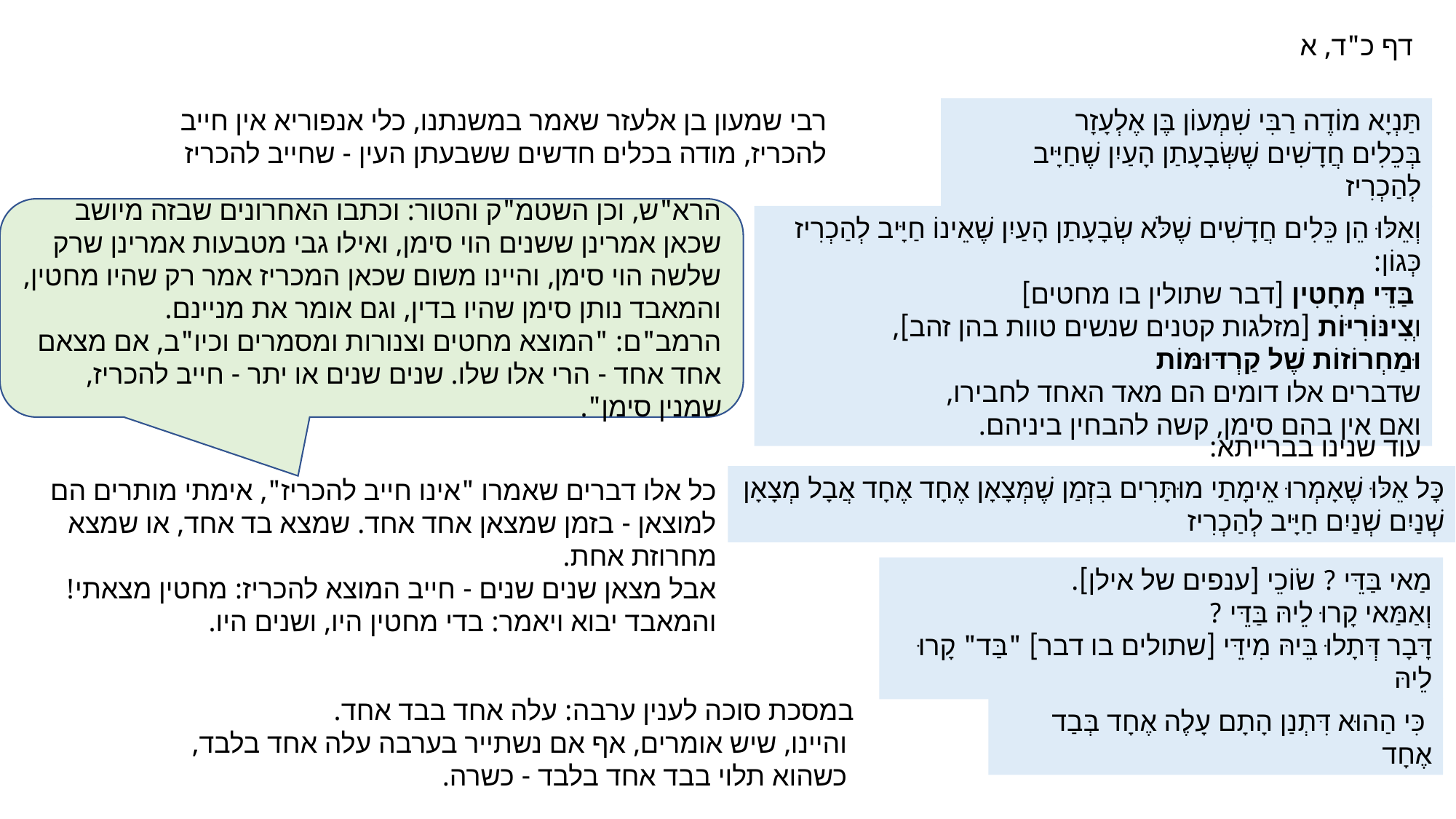

דף כ"ד, א
רבי שמעון בן אלעזר שאמר במשנתנו, כלי אנפוריא אין חייב להכריז, מודה בכלים חדשים ששבעתן העין - שחייב להכריז
תַּנְיָא מוֹדֶה רַבִּי שִׁמְעוֹן בֶּן אֶלְעָזָר
בְּכֵלִים חֲדָשִׁים שֶׁשְּׂבָעָתַן הָעַיִן שֶׁחַיָּיב לְהַכְרִיז
הרא"ש, וכן השטמ"ק והטור: וכתבו האחרונים שבזה מיושב שכאן אמרינן ששנים הוי סימן, ואילו גבי מטבעות אמרינן שרק שלשה הוי סימן, והיינו משום שכאן המכריז אמר רק שהיו מחטין, והמאבד נותן סימן שהיו בדין, וגם אומר את מניינם.
הרמב"ם: "המוצא מחטים וצנורות ומסמרים וכיו"ב, אם מצאם אחד אחד - הרי אלו שלו. שנים שנים או יתר - חייב להכריז, שמנין סימן".
וְאֵלּוּ הֵן כֵּלִים חֲדָשִׁים שֶׁלֹּא שְׂבָעָתַן הָעַיִן שֶׁאֵינוֹ חַיָּיב לְהַכְרִיז כְּגוֹן:
 בַּדֵּי מְחָטִין [דבר שתולין בו מחטים]
וְצִינּוֹרִיּוֹת [מזלגות קטנים שנשים טוות בהן זהב],
וּמַחְרוֹזוֹת שֶׁל קַרְדּוּמּוֹת
שדברים אלו דומים הם מאד האחד לחבירו,
ואם אין בהם סימן, קשה להבחין ביניהם.
עוד שנינו בברייתא:
כׇּל אֵלּוּ שֶׁאָמְרוּ אֵימָתַי מוּתָּרִים בִּזְמַן שֶׁמְּצָאָן אֶחָד אֶחָד אֲבָל מְצָאָן שְׁנַיִם שְׁנַיִם חַיָּיב לְהַכְרִיז
כל אלו דברים שאמרו "אינו חייב להכריז", אימתי מותרים הם למוצאן - בזמן שמצאן אחד אחד. שמצא בד אחד, או שמצא מחרוזת אחת.
אבל מצאן שנים שנים - חייב המוצא להכריז: מחטין מצאתי! והמאבד יבוא ויאמר: בדי מחטין היו, ושנים היו.
מַאי בַּדֵּי ? שׂוֹכֵי [ענפים של אילן].
וְאַמַּאי קָרוּ לֵיהּ בַּדֵּי ?
דָּבָר דְּתָלוּ בֵּיהּ מִידֵּי [שתולים בו דבר] "בַּד" קָרוּ לֵיהּ
במסכת סוכה לענין ערבה: עלה אחד בבד אחד.
 והיינו, שיש אומרים, אף אם נשתייר בערבה עלה אחד בלבד,
 כשהוא תלוי בבד אחד בלבד - כשרה.
 כִּי הַהוּא דִּתְנַן הָתָם עָלֶה אֶחָד בְּבַד אֶחָד